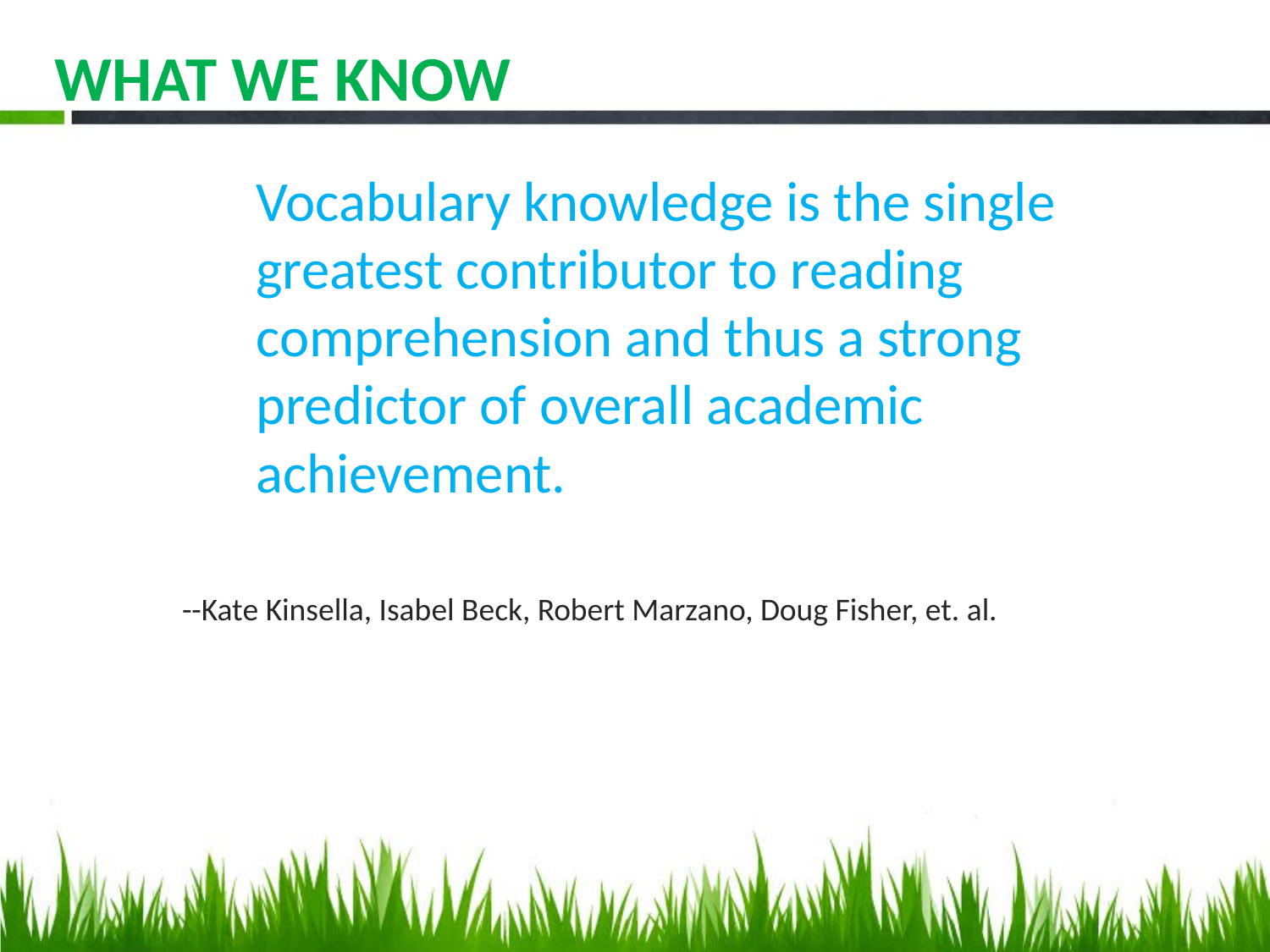

WHAT WE KNOW
	Vocabulary knowledge is the single greatest contributor to reading comprehension and thus a strong predictor of overall academic achievement.

--Kate Kinsella, Isabel Beck, Robert Marzano, Doug Fisher, et. al.